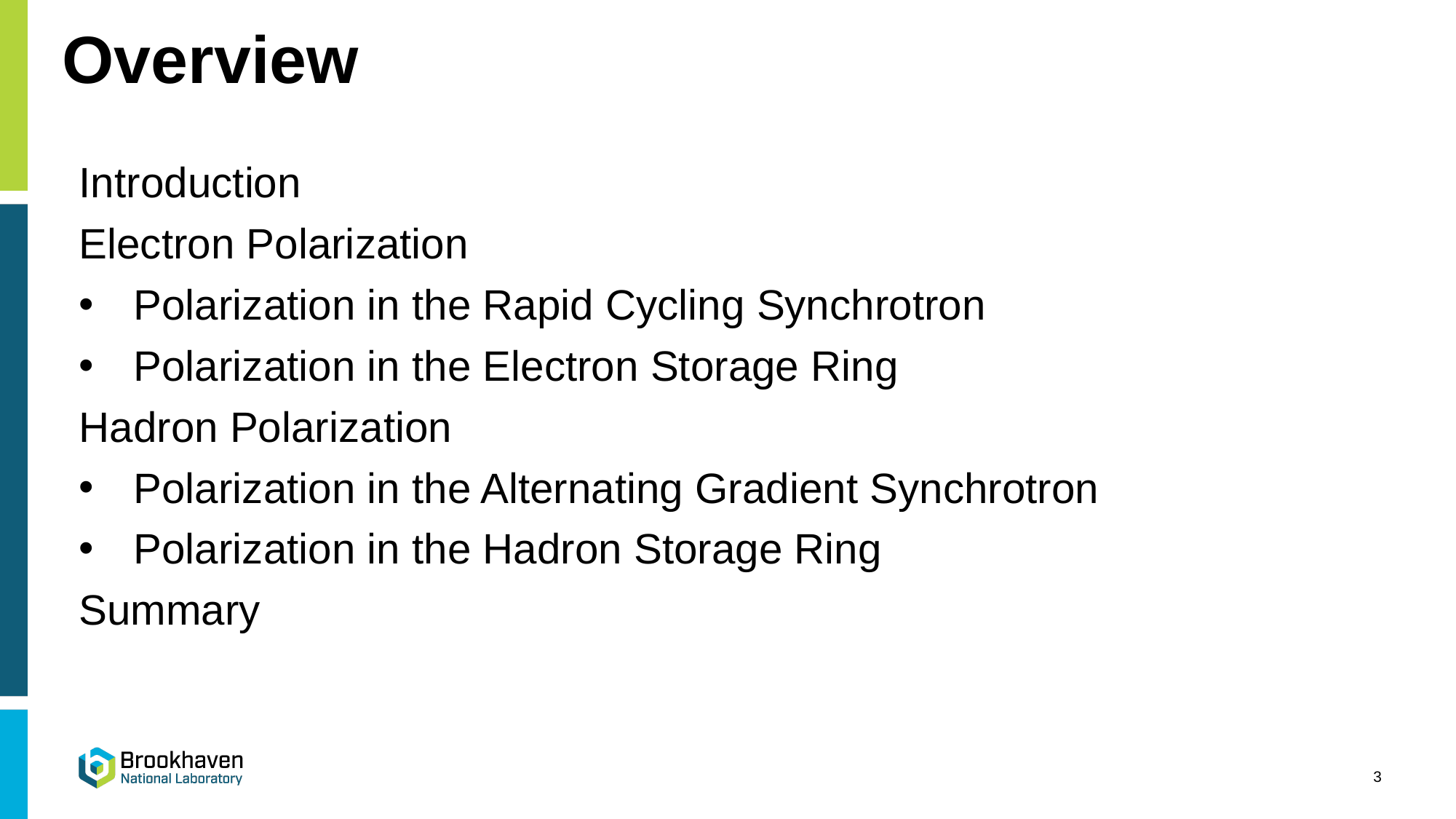

# Overview
Introduction
Electron Polarization
Polarization in the Rapid Cycling Synchrotron
Polarization in the Electron Storage Ring
Hadron Polarization
Polarization in the Alternating Gradient Synchrotron
Polarization in the Hadron Storage Ring
Summary

3